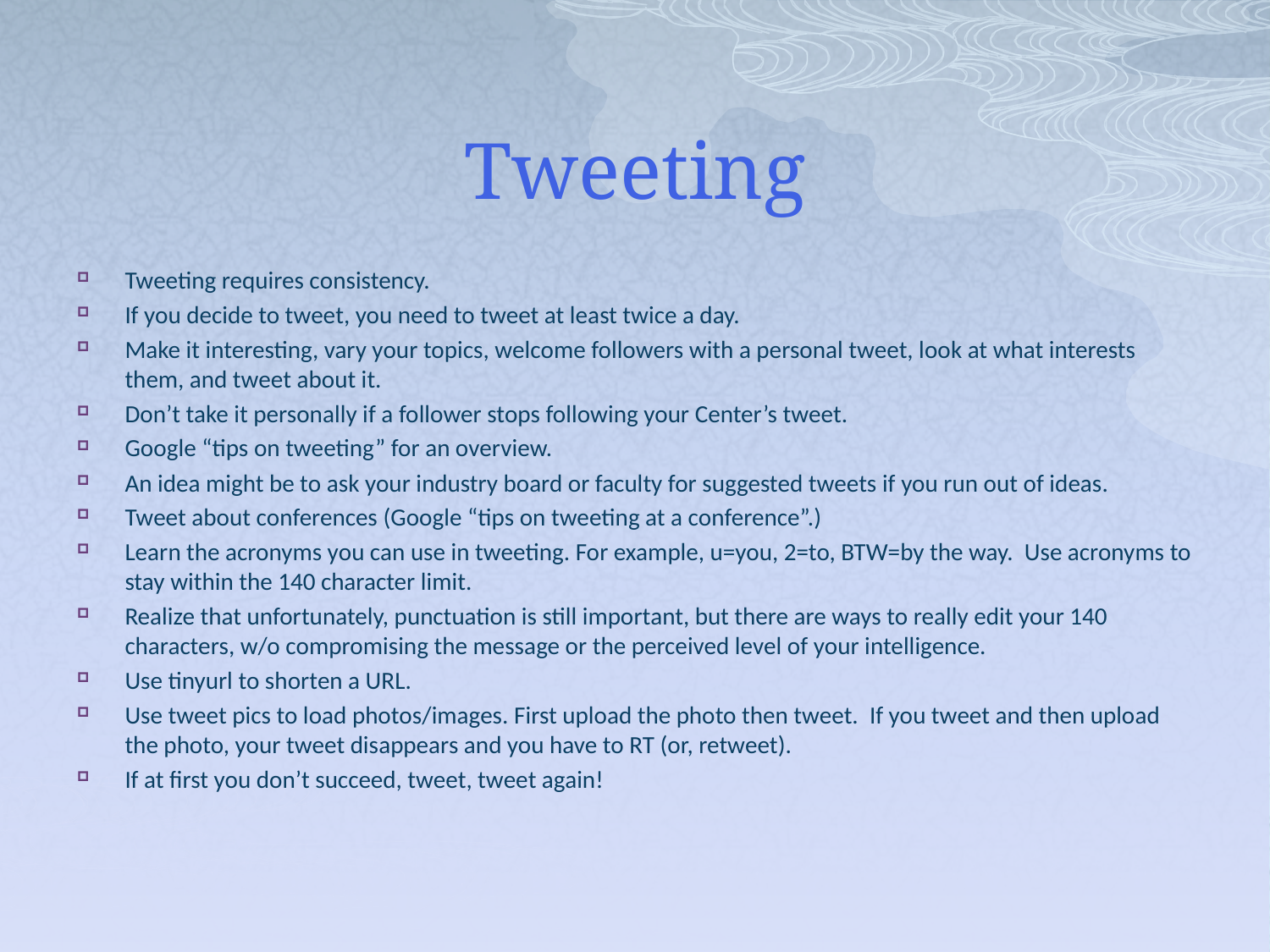

# Tweeting
Tweeting requires consistency.
If you decide to tweet, you need to tweet at least twice a day.
Make it interesting, vary your topics, welcome followers with a personal tweet, look at what interests them, and tweet about it.
Don’t take it personally if a follower stops following your Center’s tweet.
Google “tips on tweeting” for an overview.
An idea might be to ask your industry board or faculty for suggested tweets if you run out of ideas.
Tweet about conferences (Google “tips on tweeting at a conference”.)
Learn the acronyms you can use in tweeting. For example, u=you, 2=to, BTW=by the way.  Use acronyms to stay within the 140 character limit.
Realize that unfortunately, punctuation is still important, but there are ways to really edit your 140 characters, w/o compromising the message or the perceived level of your intelligence.
Use tinyurl to shorten a URL.
Use tweet pics to load photos/images. First upload the photo then tweet.  If you tweet and then upload the photo, your tweet disappears and you have to RT (or, retweet).
If at first you don’t succeed, tweet, tweet again!